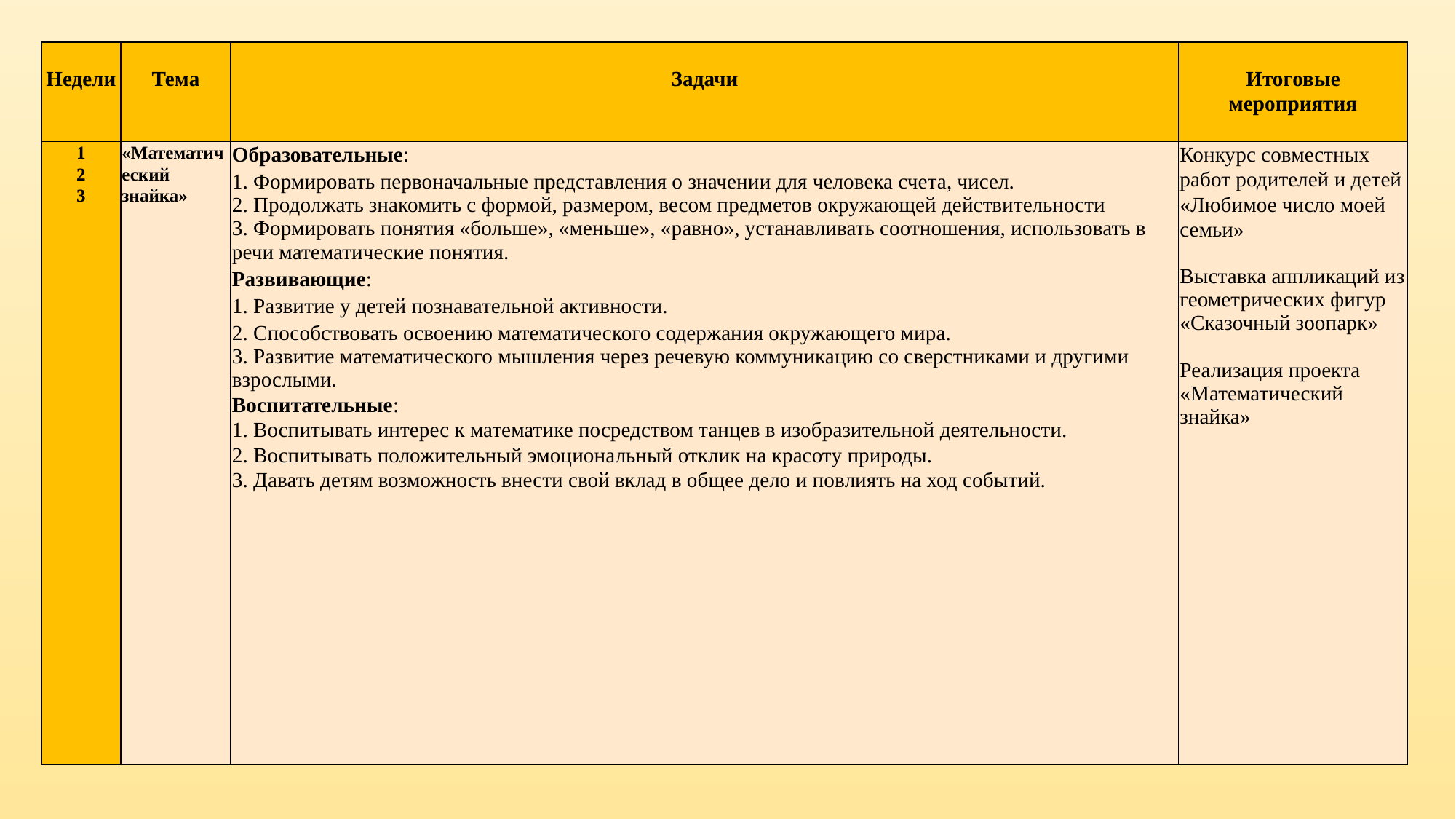

| Недели | Тема | Задачи | Итоговые мероприятия |
| --- | --- | --- | --- |
| 1 2 3 | «Математический знайка» | Образовательные: 1. Формировать первоначальные представления о значении для человека счета, чисел. 2. Продолжать знакомить с формой, размером, весом предметов окружающей действительности 3. Формировать понятия «больше», «меньше», «равно», устанавливать соотношения, использовать в речи математические понятия. Развивающие: 1. Развитие у детей познавательной активности. 2. Способствовать освоению математического содержания окружающего мира. 3. Развитие математического мышления через речевую коммуникацию со сверстниками и другими взрослыми. Воспитательные: 1. Воспитывать интерес к математике посредством танцев в изобразительной деятельности. 2. Воспитывать положительный эмоциональный отклик на красоту природы. 3. Давать детям возможность внести свой вклад в общее дело и повлиять на ход событий. | Конкурс совместных работ родителей и детей «Любимое число моей семьи» Выставка аппликаций из геометрических фигур «Сказочный зоопарк» Реализация проекта «Математический знайка» |